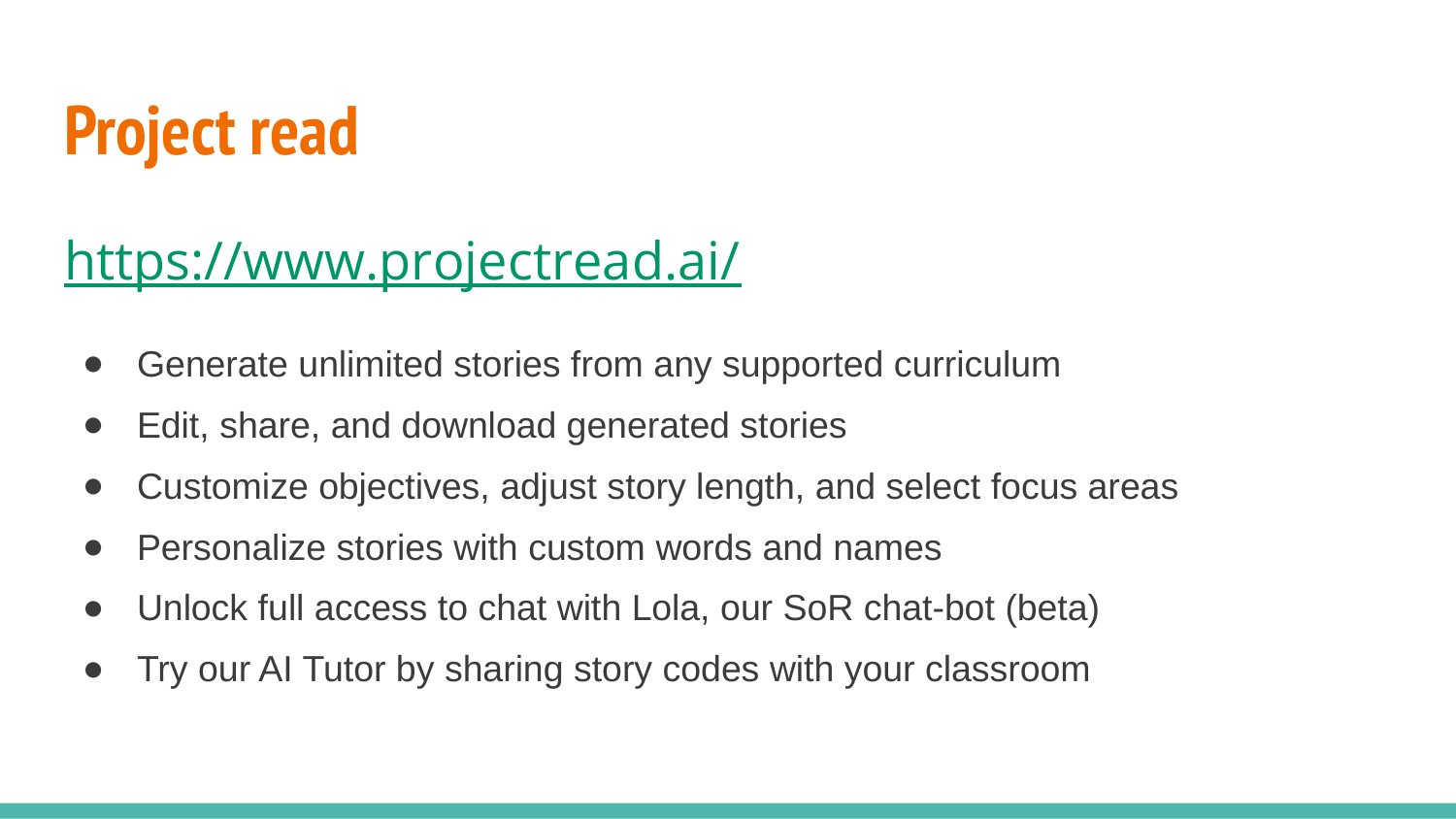

# Project read
https://www.projectread.ai/
Generate unlimited stories from any supported curriculum
Edit, share, and download generated stories
Customize objectives, adjust story length, and select focus areas
Personalize stories with custom words and names
Unlock full access to chat with Lola, our SoR chat-bot (beta)
Try our AI Tutor by sharing story codes with your classroom